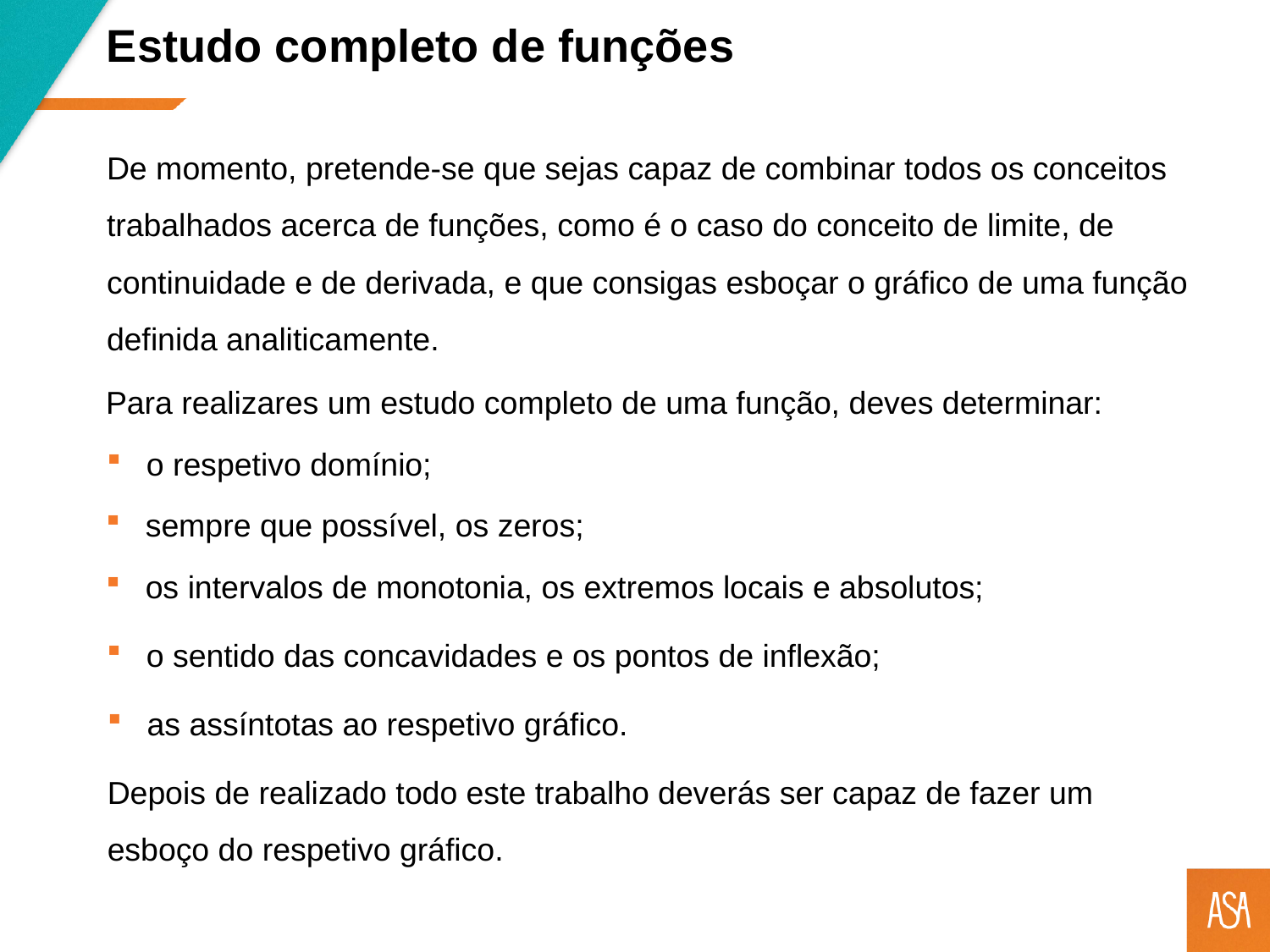

Estudo completo de funções

De momento, pretende-se que sejas capaz de combinar todos os conceitos trabalhados acerca de funções, como é o caso do conceito de limite, de continuidade e de derivada, e que consigas esboçar o gráfico de uma função definida analiticamente.
Para realizares um estudo completo de uma função, deves determinar:
o respetivo domínio;
sempre que possível, os zeros;
os intervalos de monotonia, os extremos locais e absolutos;
o sentido das concavidades e os pontos de inflexão;
as assíntotas ao respetivo gráfico.
Depois de realizado todo este trabalho deverás ser capaz de fazer um esboço do respetivo gráfico.